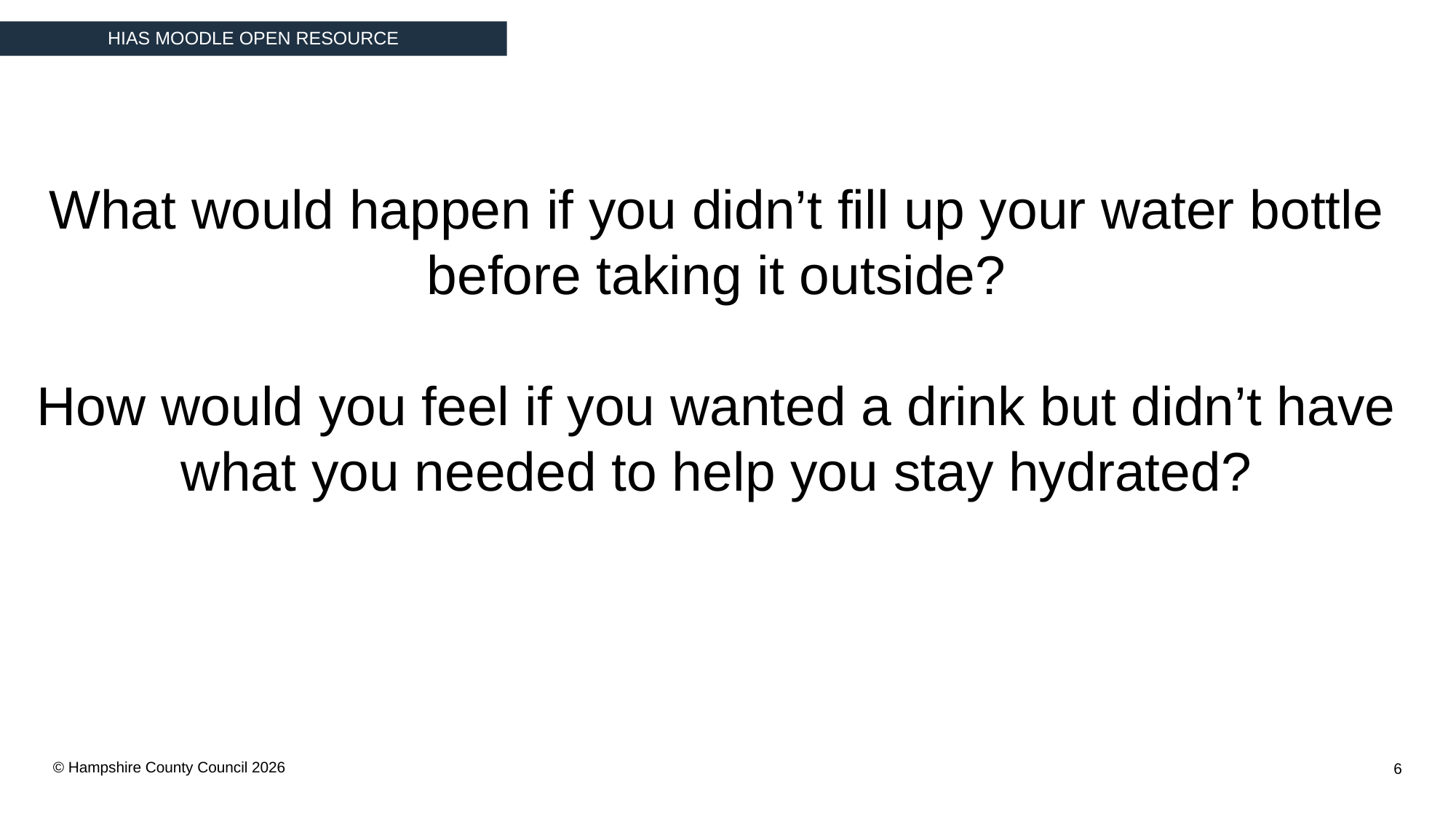

What would happen if you didn’t fill up your water bottle before taking it outside?

How would you feel if you wanted a drink but didn’t have what you needed to help you stay hydrated?